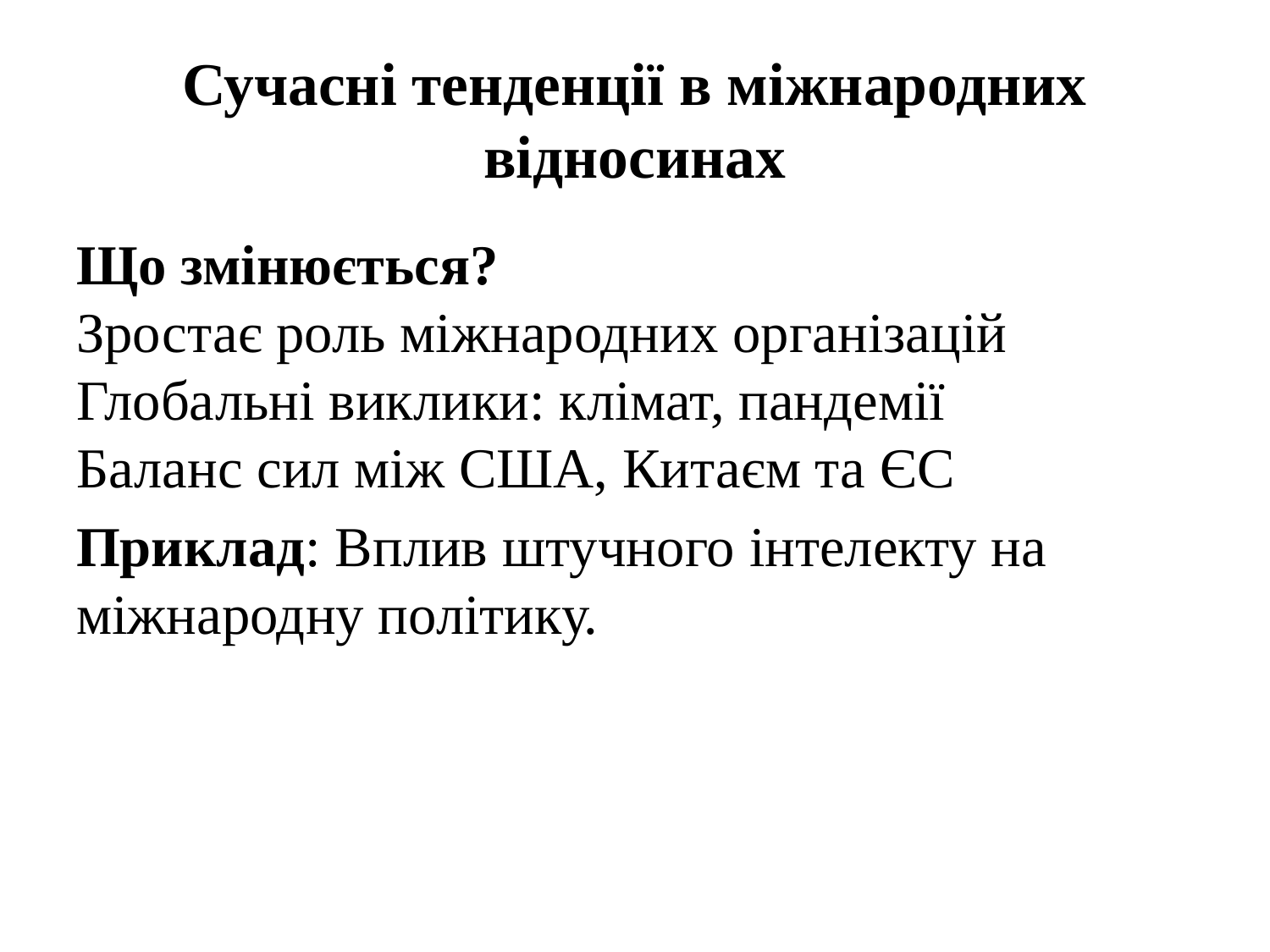

# Сучасні тенденції в міжнародних відносинах
Що змінюється?
Зростає роль міжнародних організацій
Глобальні виклики: клімат, пандемії
Баланс сил між США, Китаєм та ЄС
Приклад: Вплив штучного інтелекту на міжнародну політику.